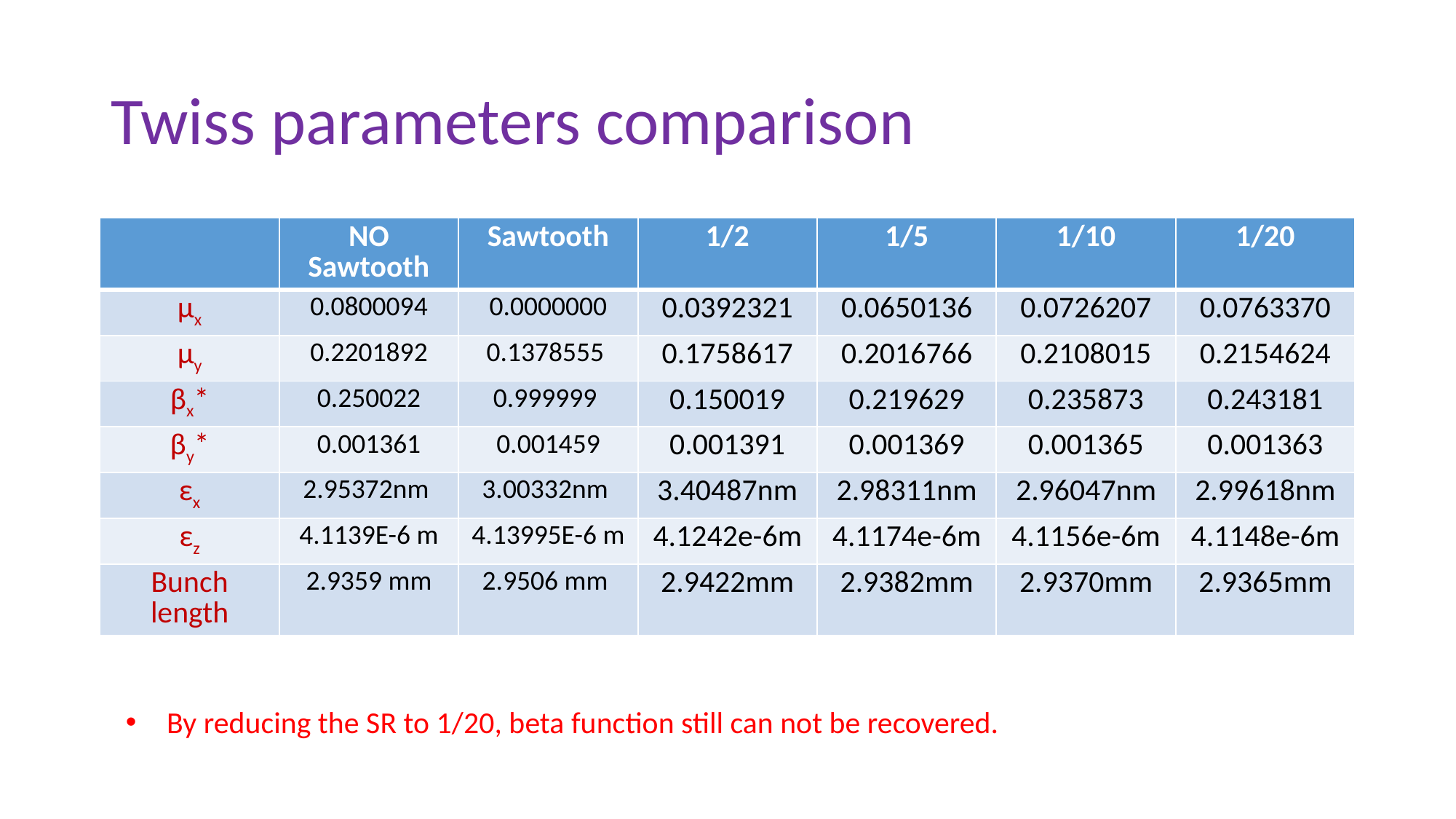

# Twiss parameters comparison
|  | NO Sawtooth | Sawtooth | 1/2 | 1/5 | 1/10 | 1/20 |
| --- | --- | --- | --- | --- | --- | --- |
| μx | 0.0800094 | 0.0000000 | 0.0392321 | 0.0650136 | 0.0726207 | 0.0763370 |
| μy | 0.2201892 | 0.1378555 | 0.1758617 | 0.2016766 | 0.2108015 | 0.2154624 |
| βx\* | 0.250022 | 0.999999 | 0.150019 | 0.219629 | 0.235873 | 0.243181 |
| βy\* | 0.001361 | 0.001459 | 0.001391 | 0.001369 | 0.001365 | 0.001363 |
| εx | 2.95372nm | 3.00332nm | 3.40487nm | 2.98311nm | 2.96047nm | 2.99618nm |
| εz | 4.1139E-6 m | 4.13995E-6 m | 4.1242e-6m | 4.1174e-6m | 4.1156e-6m | 4.1148e-6m |
| Bunch length | 2.9359 mm | 2.9506 mm | 2.9422mm | 2.9382mm | 2.9370mm | 2.9365mm |
By reducing the SR to 1/20, beta function still can not be recovered.